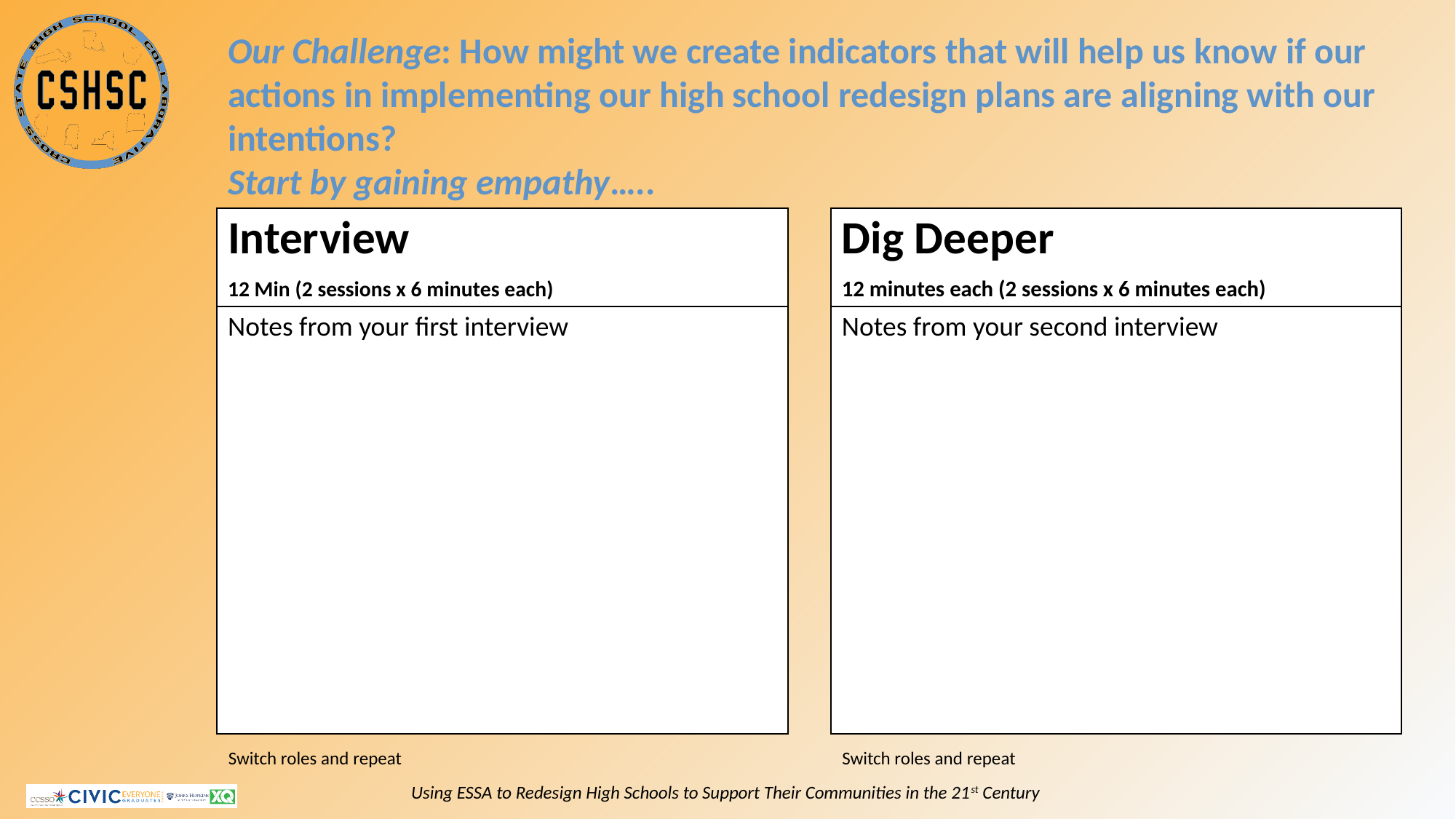

29
# Our Challenge: How might we create indicators that will help us know if our actions in implementing our high school redesign plans are aligning with our intentions? Start by gaining empathy…..
Interview
12 Min (2 sessions x 6 minutes each)
Dig Deeper
12 minutes each (2 sessions x 6 minutes each)
Notes from your first interview
Notes from your second interview
Switch roles and repeat
Switch roles and repeat